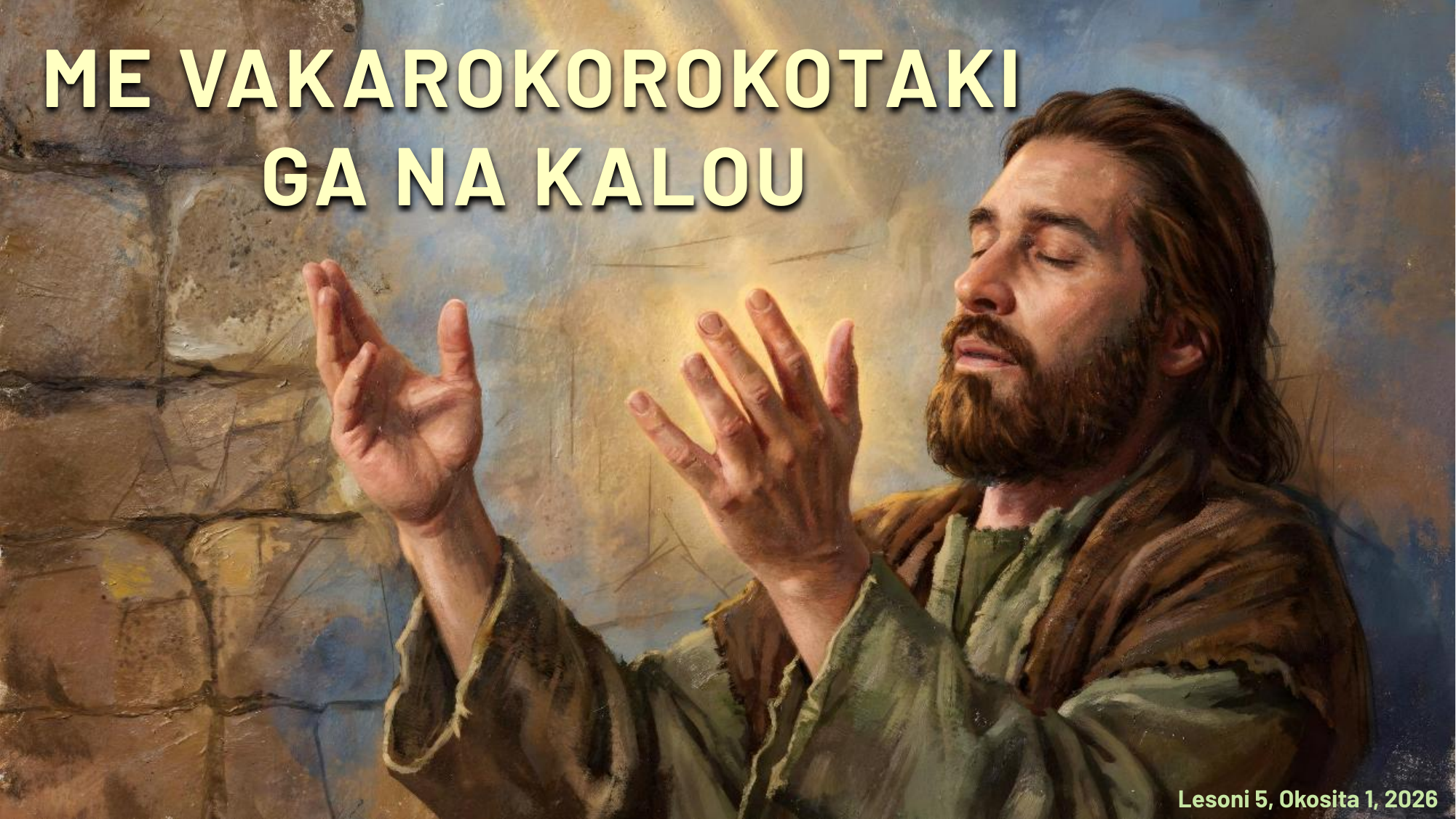

ME VAKAROKOROKOTAKI GA NA KALOU
Lesoni 5, Okosita 1, 2026